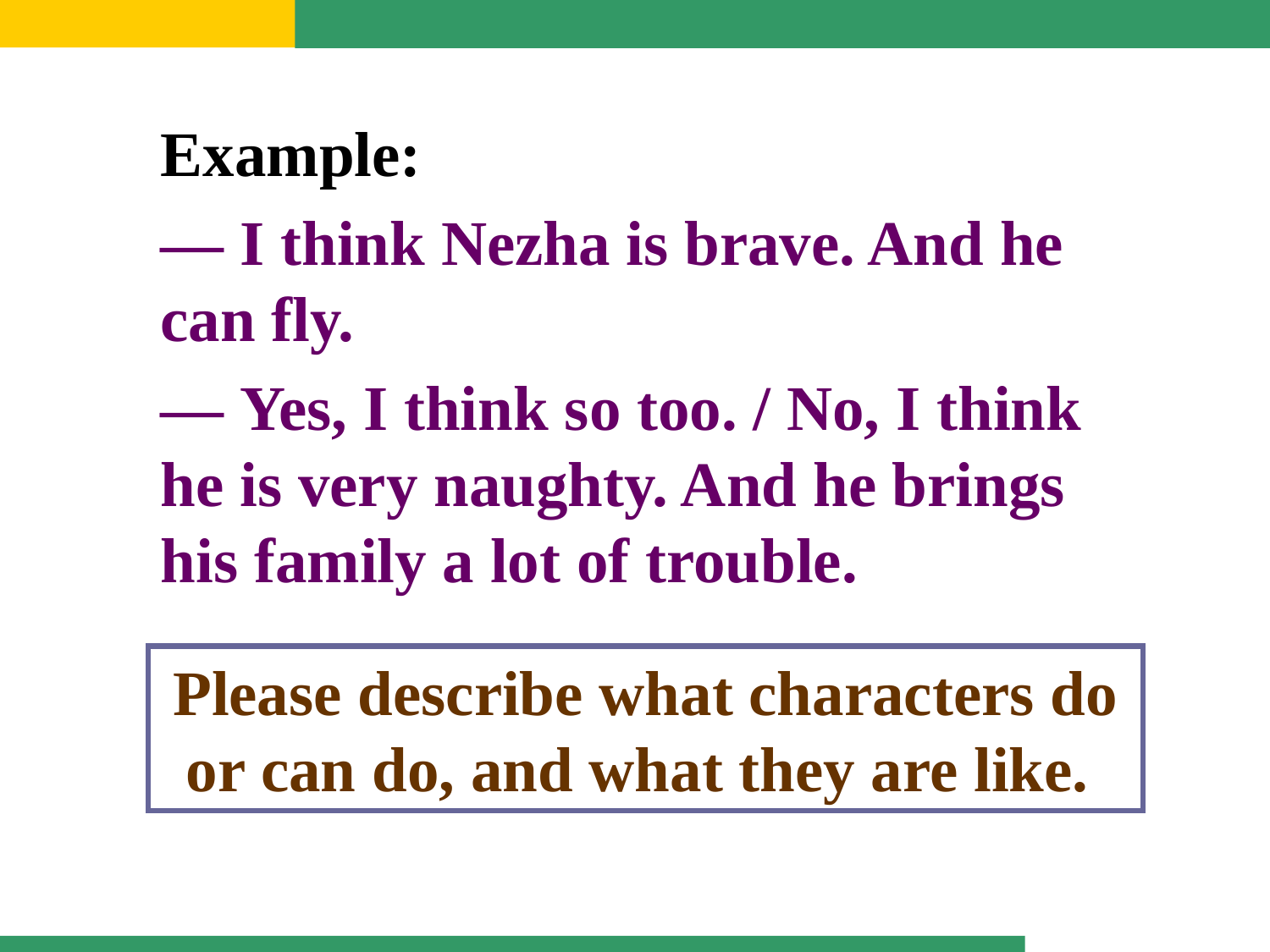

Example:
— I think Nezha is brave. And he can fly.
— Yes, I think so too. / No, I think he is very naughty. And he brings his family a lot of trouble.
Please describe what characters do or can do, and what they are like.